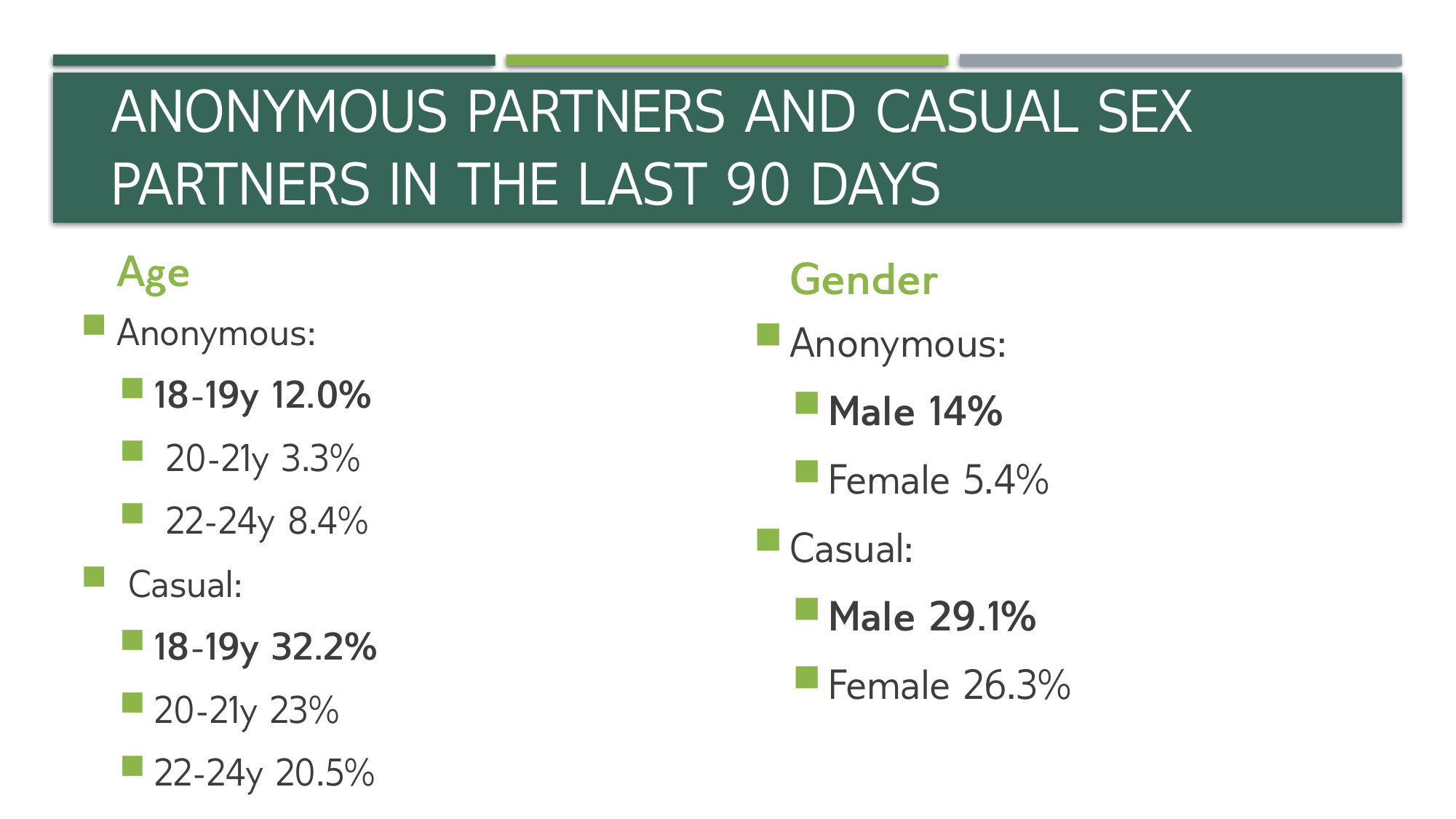

# Anonymous partners and casual sex partners in the last 90 days
Age
Gender
Anonymous:
18-19y 12.0%
 20-21y 3.3%
 22-24y 8.4%
 Casual:
18-19y 32.2%
20-21y 23%
22-24y 20.5%

Anonymous:
Male 14%
Female 5.4%
Casual:
Male 29.1%
Female 26.3%